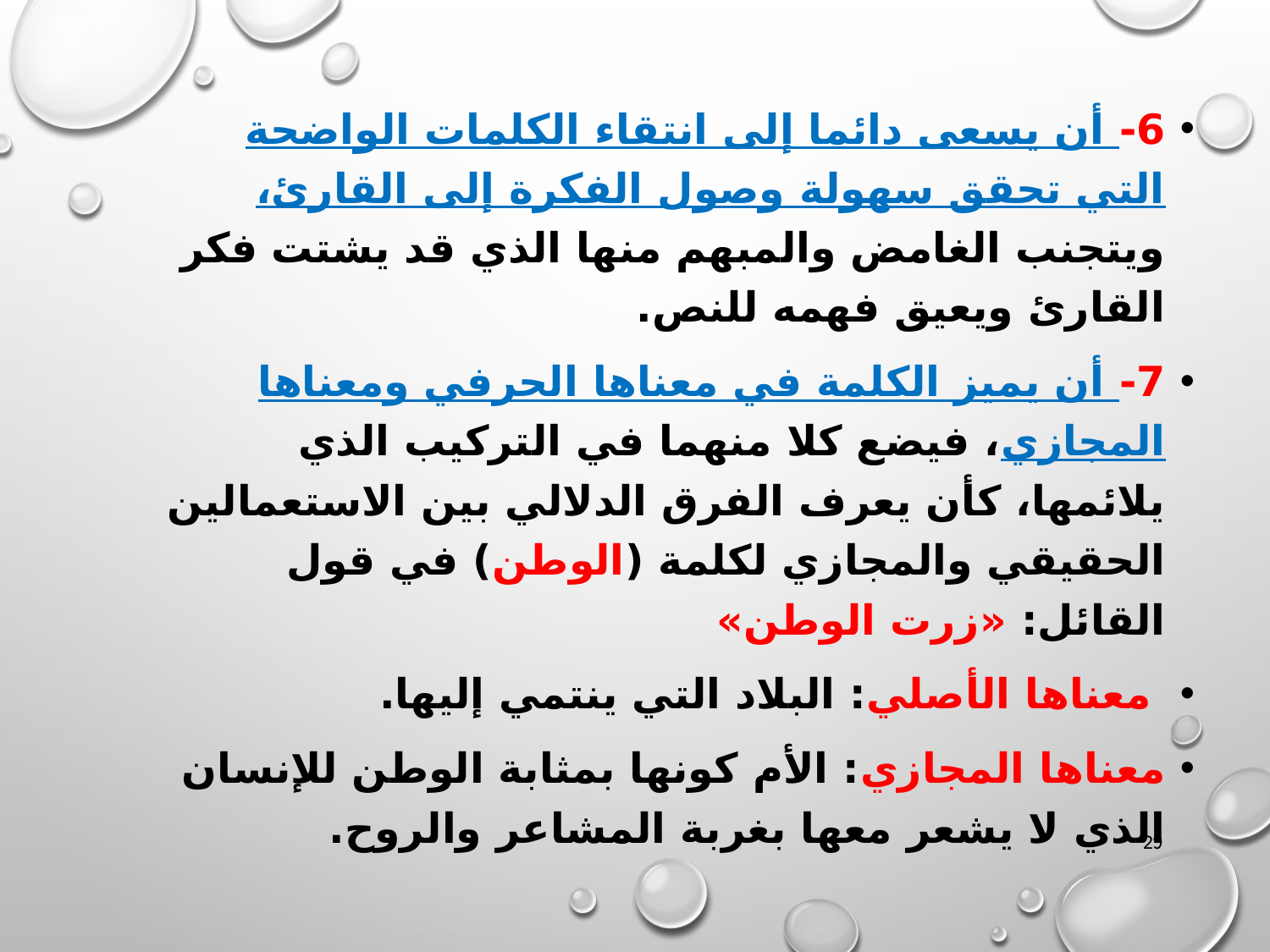

6- أن يسعى دائما إلى انتقاء الكلمات الواضحة التي تحقق سهولة وصول الفكرة إلى القارئ، ويتجنب الغامض والمبهم منها الذي قد يشتت فكر القارئ ويعيق فهمه للنص.
7- أن يميز الكلمة في معناها الحرفي ومعناها المجازي، فيضع كلا منهما في التركيب الذي يلائمها، كأن يعرف الفرق الدلالي بين الاستعمالين الحقيقي والمجازي لكلمة (الوطن) في قول القائل: «زرت الوطن»
 معناها الأصلي: البلاد التي ينتمي إليها.
معناها المجازي: الأم كونها بمثابة الوطن للإنسان الذي لا يشعر معها بغربة المشاعر والروح.
29